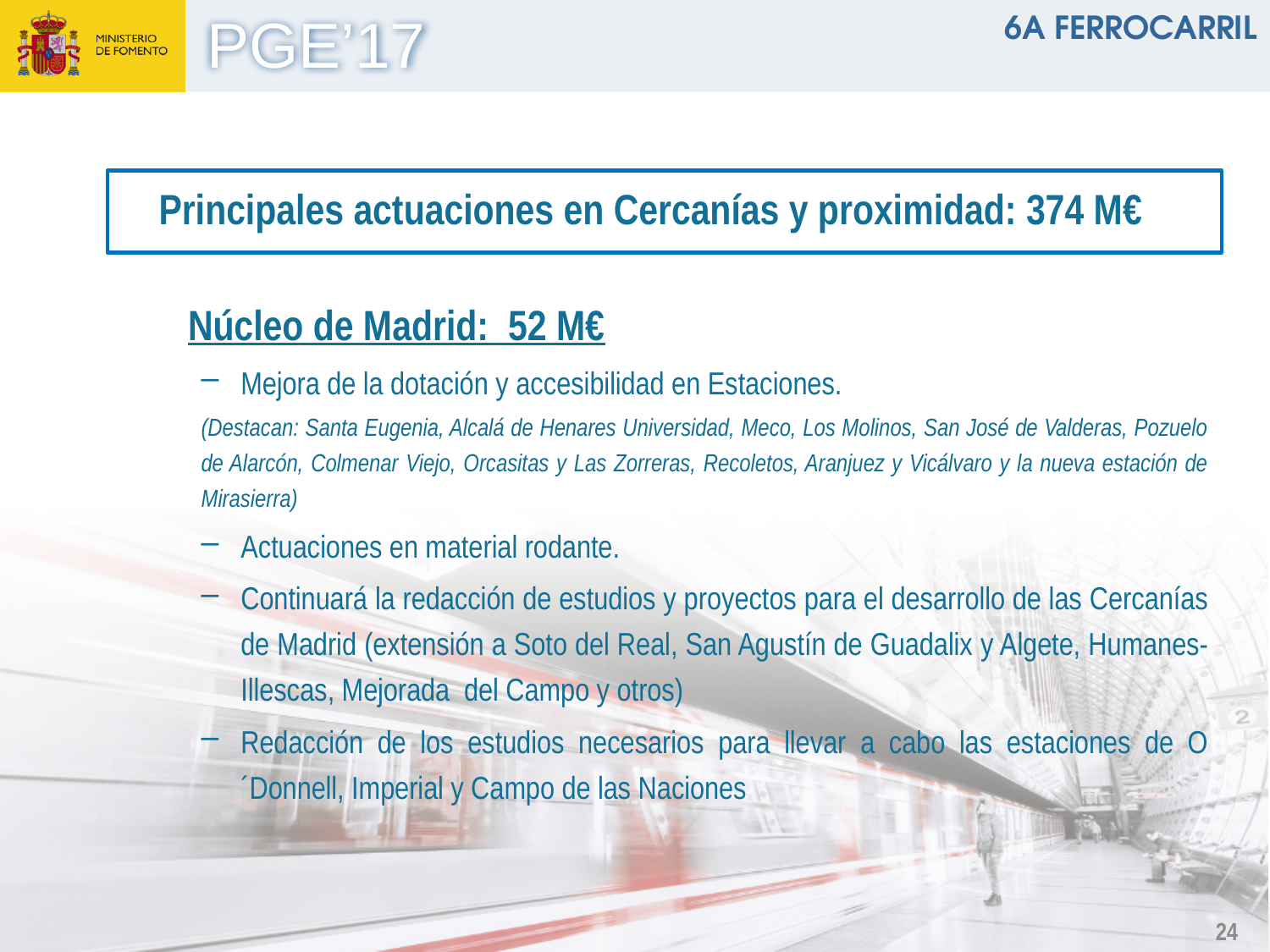

6A FERROCARRIL

Principales actuaciones en Cercanías y proximidad: 374 M€

Núcleo de Madrid:  52 M€
Mejora de la dotación y accesibilidad en Estaciones.
(Destacan: Santa Eugenia, Alcalá de Henares Universidad, Meco, Los Molinos, San José de Valderas, Pozuelo de Alarcón, Colmenar Viejo, Orcasitas y Las Zorreras, Recoletos, Aranjuez y Vicálvaro y la nueva estación de Mirasierra)
Actuaciones en material rodante.
Continuará la redacción de estudios y proyectos para el desarrollo de las Cercanías de Madrid (extensión a Soto del Real, San Agustín de Guadalix y Algete, Humanes-Illescas, Mejorada  del Campo y otros)
Redacción de los estudios necesarios para llevar a cabo las estaciones de O´Donnell, Imperial y Campo de las Naciones

24